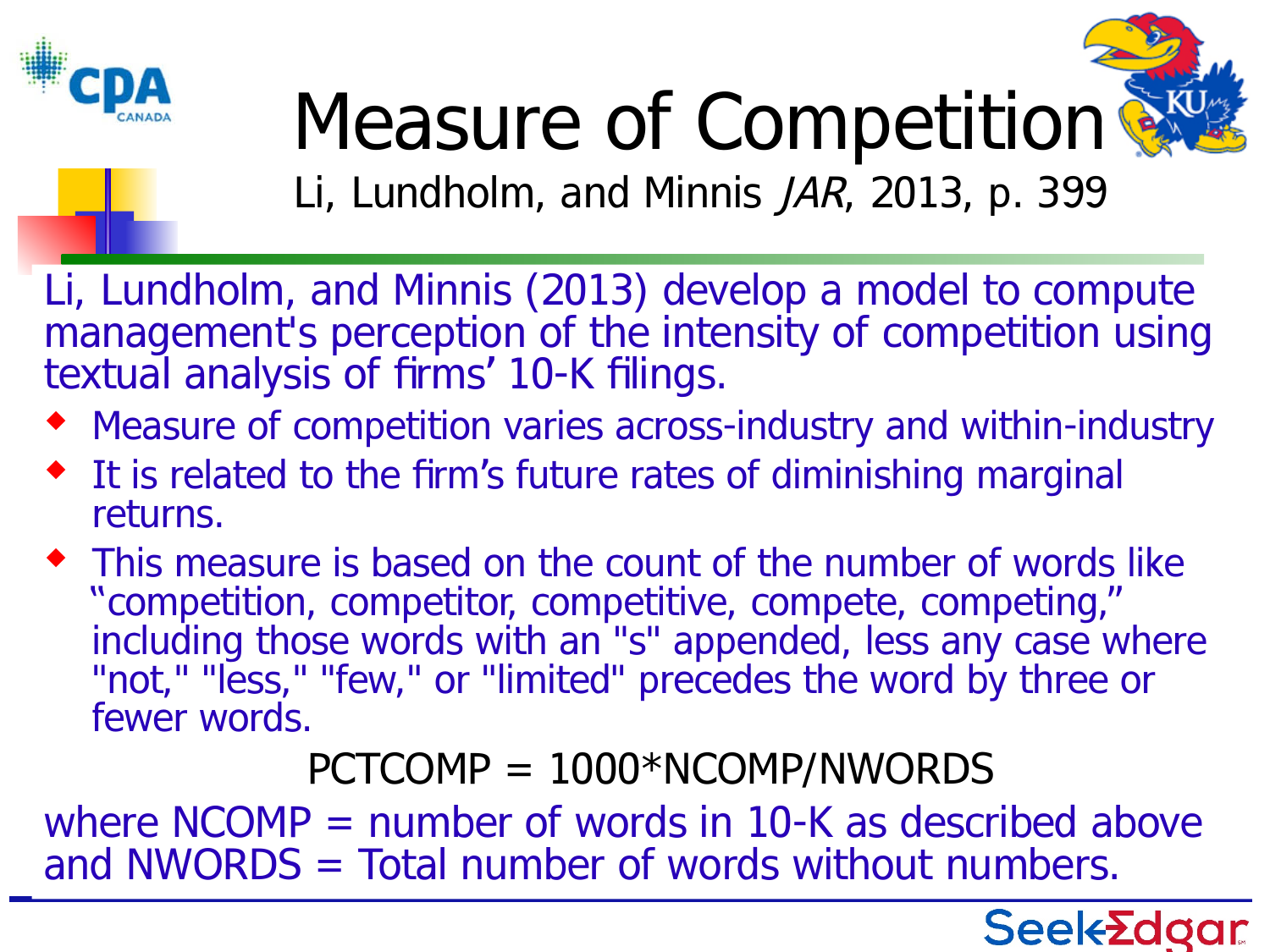

# Measure of Competition Li, Lundholm, and Minnis JAR, 2013, p. 399
Li, Lundholm, and Minnis (2013) develop a model to compute management's perception of the intensity of competition using textual analysis of firms’ 10-K filings.
Measure of competition varies across-industry and within-industry
It is related to the firm’s future rates of diminishing marginal returns.
This measure is based on the count of the number of words like “competition, competitor, competitive, compete, competing,” including those words with an "s" appended, less any case where "not," "less," "few," or "limited" precedes the word by three or fewer words.
PCTCOMP = 1000*NCOMP/NWORDS
where NCOMP = number of words in 10-K as described above and NWORDS = Total number of words without numbers.